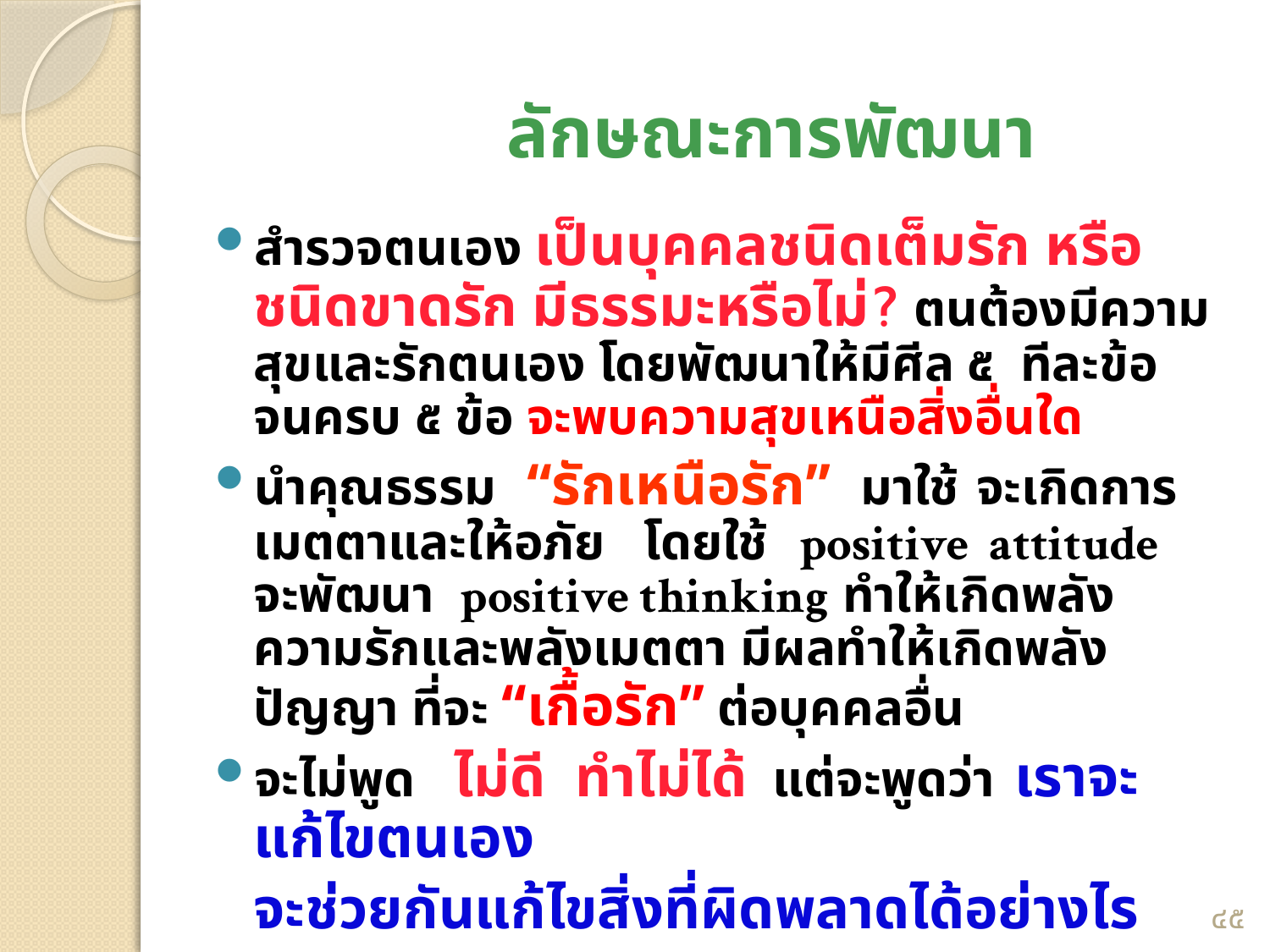

ลักษณะการพัฒนา

สำรวจตนเอง เป็นบุคคลชนิดเต็มรัก หรือชนิดขาดรัก มีธรรมะหรือไม่ ? ตนต้องมีความสุขและรักตนเอง โดยพัฒนาให้มีศีล ๕  ทีละข้อ จนครบ ๕ ข้อ จะพบความสุขเหนือสิ่งอื่นใด
นำคุณธรรม   “รักเหนือรัก”   มาใช้  จะเกิดการเมตตาและให้อภัย   โดยใช้   positive  attitude   จะพัฒนา  positive thinking ทำให้เกิดพลังความรักและพลังเมตตา มีผลทำให้เกิดพลังปัญญา ที่จะ “เกื้อรัก” ต่อบุคคลอื่น
จะไม่พูด   ไม่ดี  ทำไม่ได้  แต่จะพูดว่า  เราจะแก้ไขตนเอง
   จะช่วยกันแก้ไขสิ่งที่ผิดพลาดได้อย่างไร   จะพยายาม
   ทำให้ได้ ไม่บ่น จิตสำราญ งานสำเร็จ เรียนสำเร็จ
๔๕